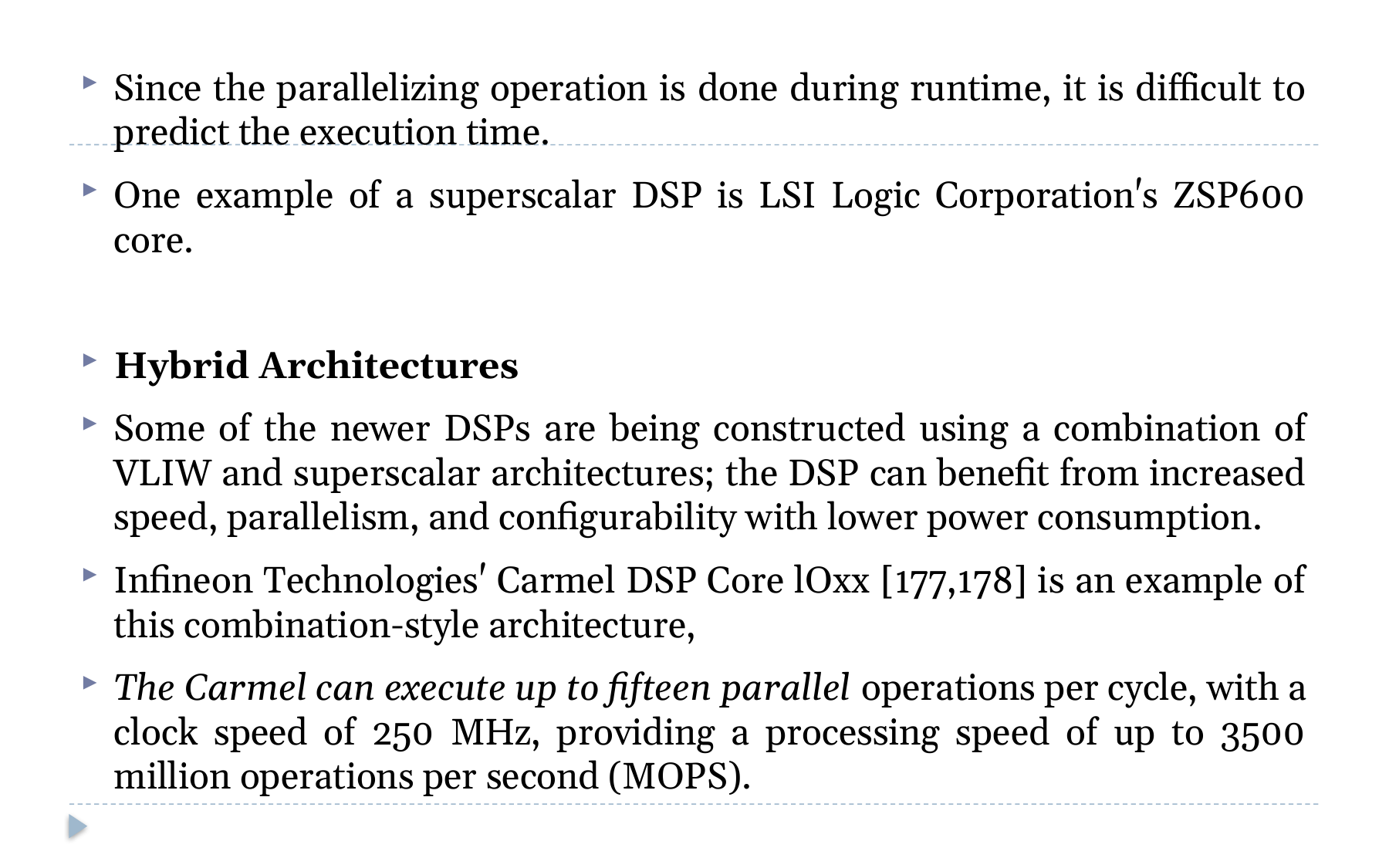

Since the parallelizing operation is done during runtime, it is difficult to predict the execution time.
One example of a superscalar DSP is LSI Logic Corporation's ZSP600 core.

Hybrid Architectures
Some of the newer DSPs are being constructed using a combination of VLIW and superscalar architectures; the DSP can benefit from increased speed, parallelism, and configurability with lower power consumption.
Infineon Technologies' Carmel DSP Core lOxx [177,178] is an example of this combination-style architecture,
The Carmel can execute up to fifteen parallel operations per cycle, with a clock speed of 250 MHz, providing a processing speed of up to 3500 million operations per second (MOPS).